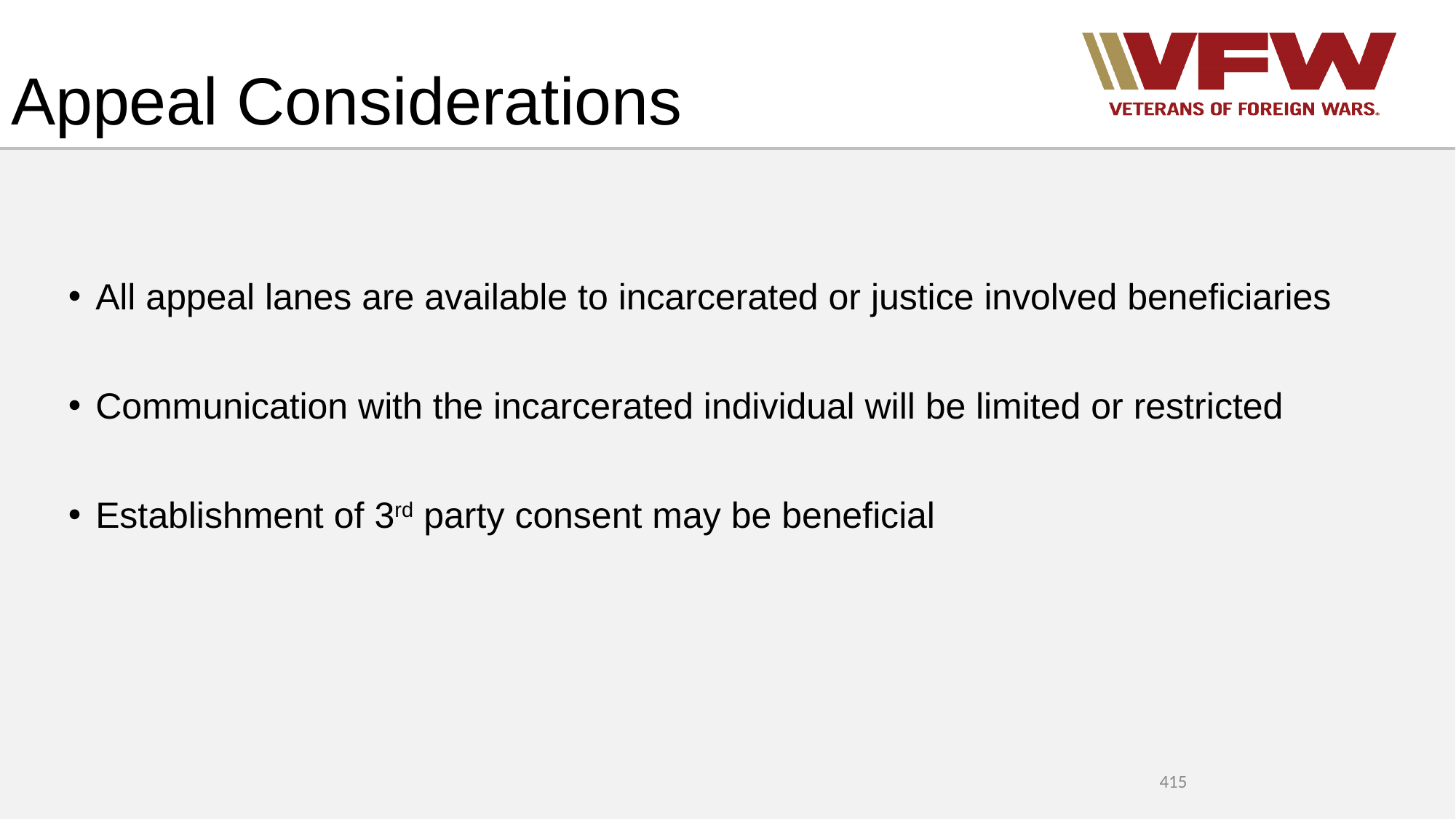

# Appeal Considerations
All appeal lanes are available to incarcerated or justice involved beneficiaries

Communication with the incarcerated individual will be limited or restricted

Establishment of 3rd party consent may be beneficial

415